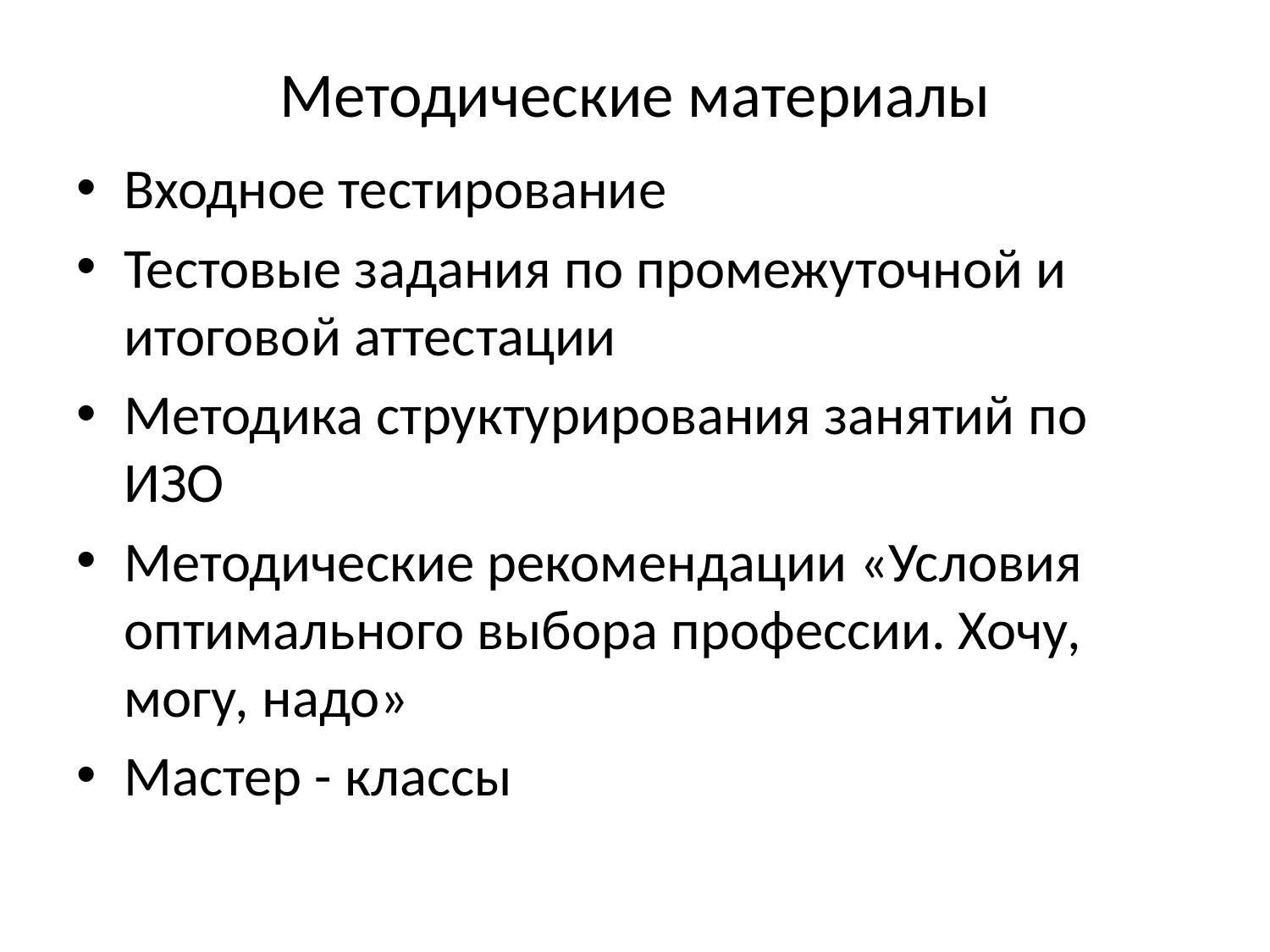

# Методические материалы
Входное тестирование
Тестовые задания по промежуточной и итоговой аттестации
Методика структурирования занятий по ИЗО
Методические рекомендации «Условия оптимального выбора профессии. Хочу, могу, надо»
Мастер - классы